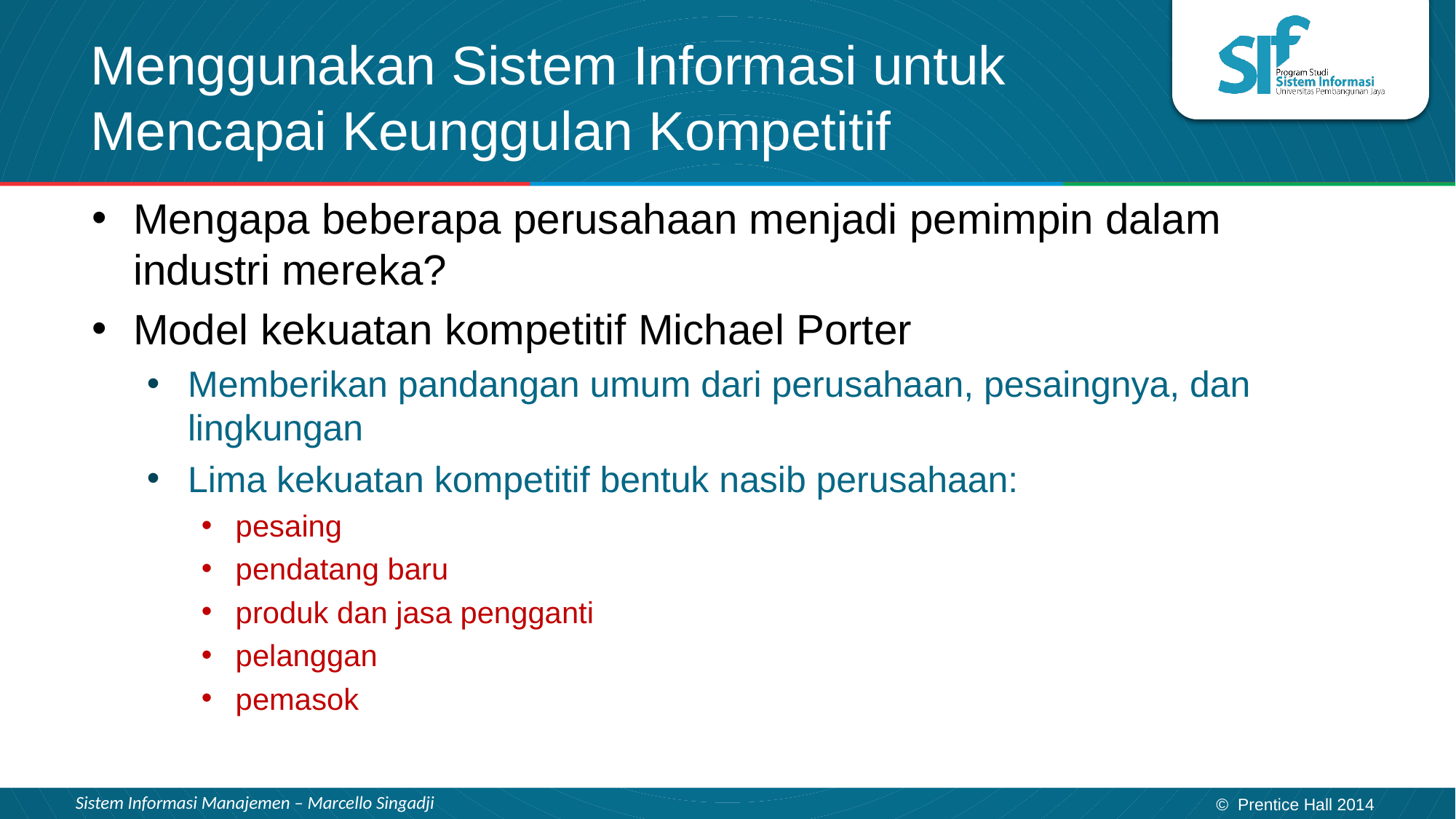

# Menggunakan Sistem Informasi untuk Mencapai Keunggulan Kompetitif
Mengapa beberapa perusahaan menjadi pemimpin dalam industri mereka?
Model kekuatan kompetitif Michael Porter
Memberikan pandangan umum dari perusahaan, pesaingnya, dan lingkungan
Lima kekuatan kompetitif bentuk nasib perusahaan:
pesaing
pendatang baru
produk dan jasa pengganti
pelanggan
pemasok